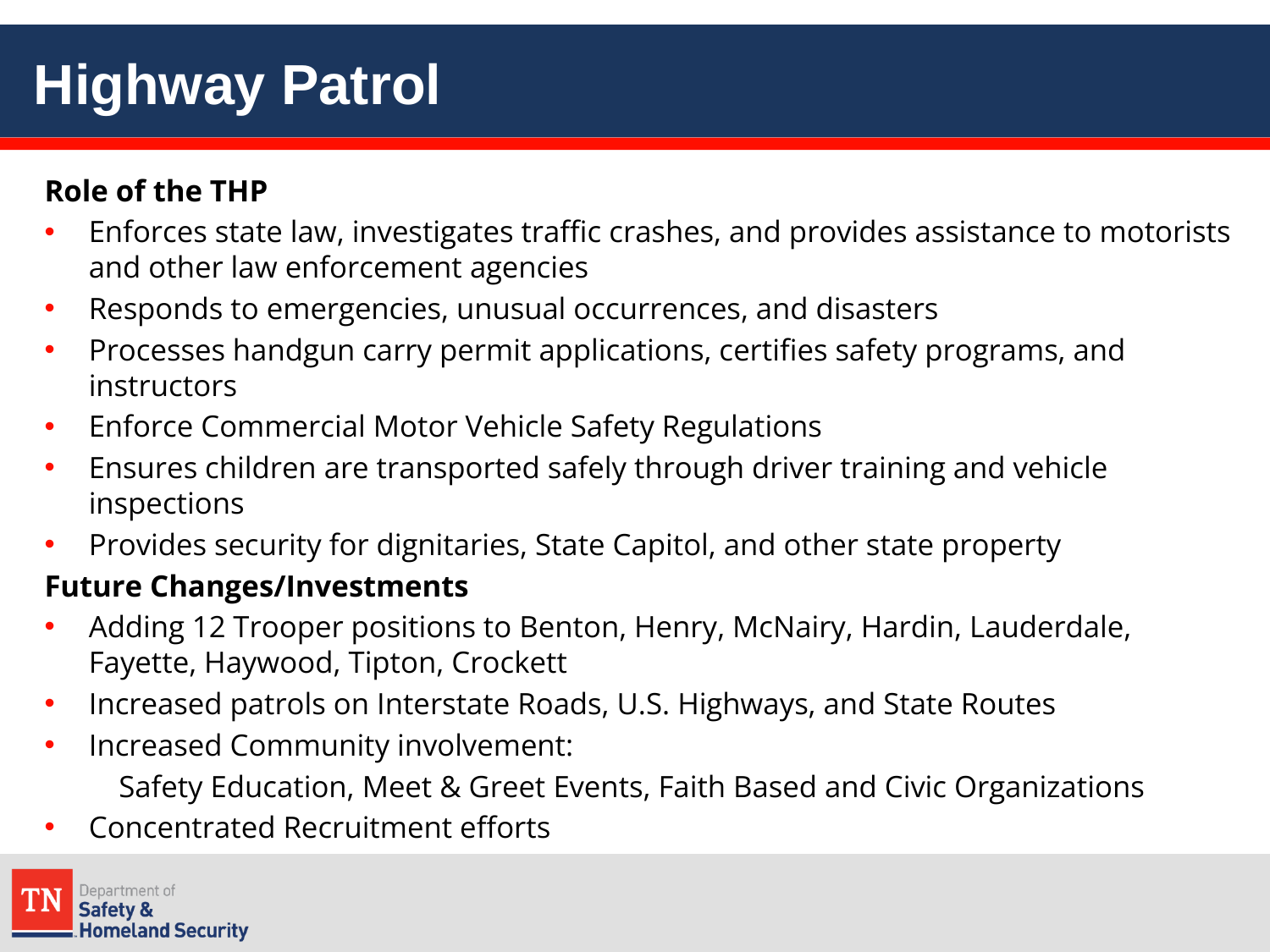

# Highway Patrol
Role of the THP
Enforces state law, investigates traffic crashes, and provides assistance to motorists and other law enforcement agencies
Responds to emergencies, unusual occurrences, and disasters
Processes handgun carry permit applications, certifies safety programs, and instructors
Enforce Commercial Motor Vehicle Safety Regulations
Ensures children are transported safely through driver training and vehicle inspections
Provides security for dignitaries, State Capitol, and other state property
Future Changes/Investments
Adding 12 Trooper positions to Benton, Henry, McNairy, Hardin, Lauderdale, Fayette, Haywood, Tipton, Crockett
Increased patrols on Interstate Roads, U.S. Highways, and State Routes
Increased Community involvement:
   Safety Education, Meet & Greet Events, Faith Based and Civic Organizations
Concentrated Recruitment efforts